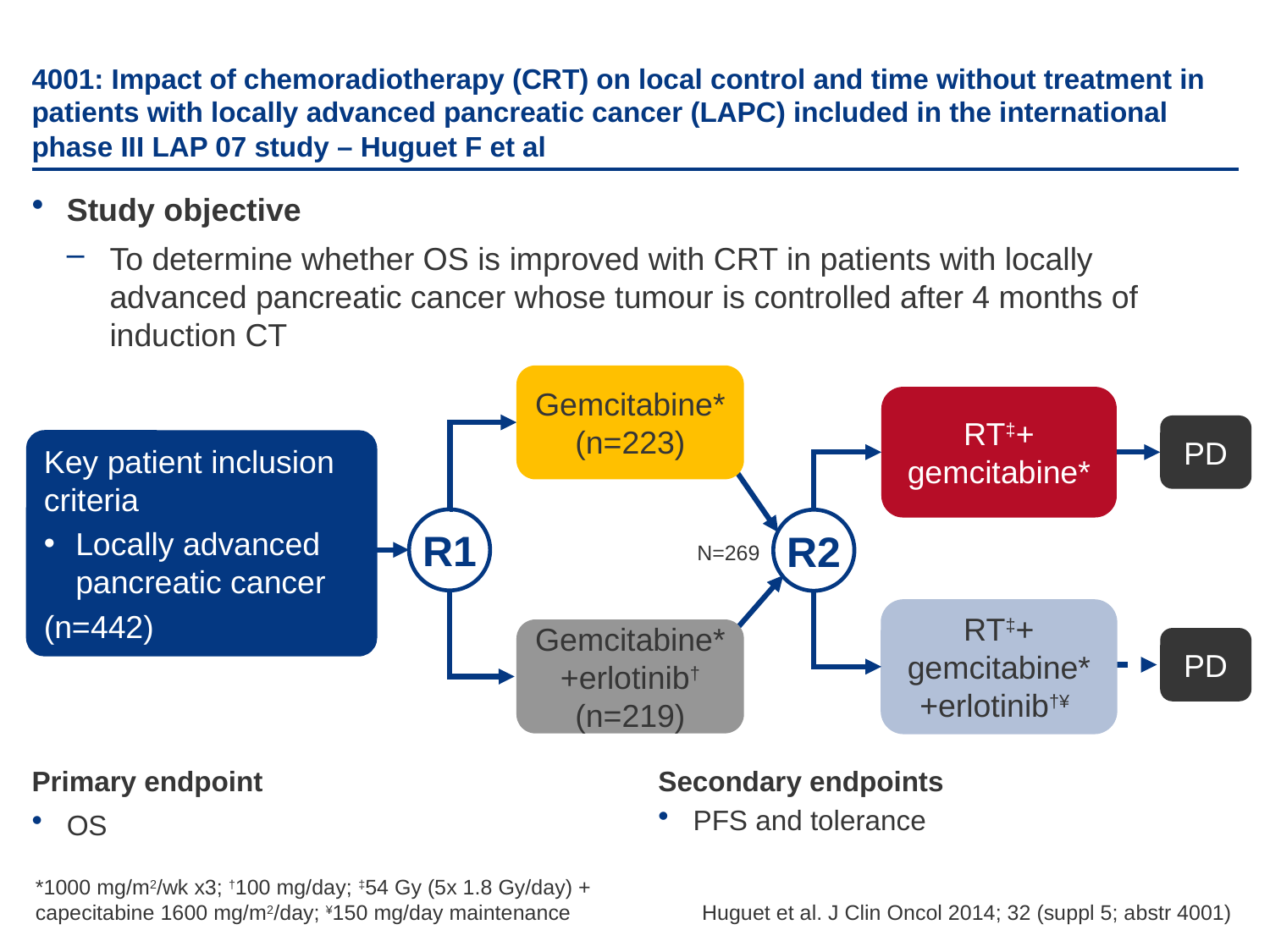

# 4001: Impact of chemoradiotherapy (CRT) on local control and time without treatment in patients with locally advanced pancreatic cancer (LAPC) included in the international phase III LAP 07 study – Huguet F et al
Study objective
To determine whether OS is improved with CRT in patients with locally advanced pancreatic cancer whose tumour is controlled after 4 months of induction CT

Gemcitabine*
(n=223)
RT‡+ gemcitabine*
PD
Key patient inclusion criteria
Locally advanced pancreatic cancer
(n=442)
R1
R2
N=269
RT‡+ gemcitabine* +erlotinib†¥
Gemcitabine* +erlotinib†
(n=219)
PD
Primary endpoint
OS

Secondary endpoints
PFS and tolerance
*1000 mg/m2/wk x3; †100 mg/day; ‡54 Gy (5x 1.8 Gy/day) +
capecitabine 1600 mg/m2/day; ¥150 mg/day maintenance
Huguet et al. J Clin Oncol 2014; 32 (suppl 5; abstr 4001)